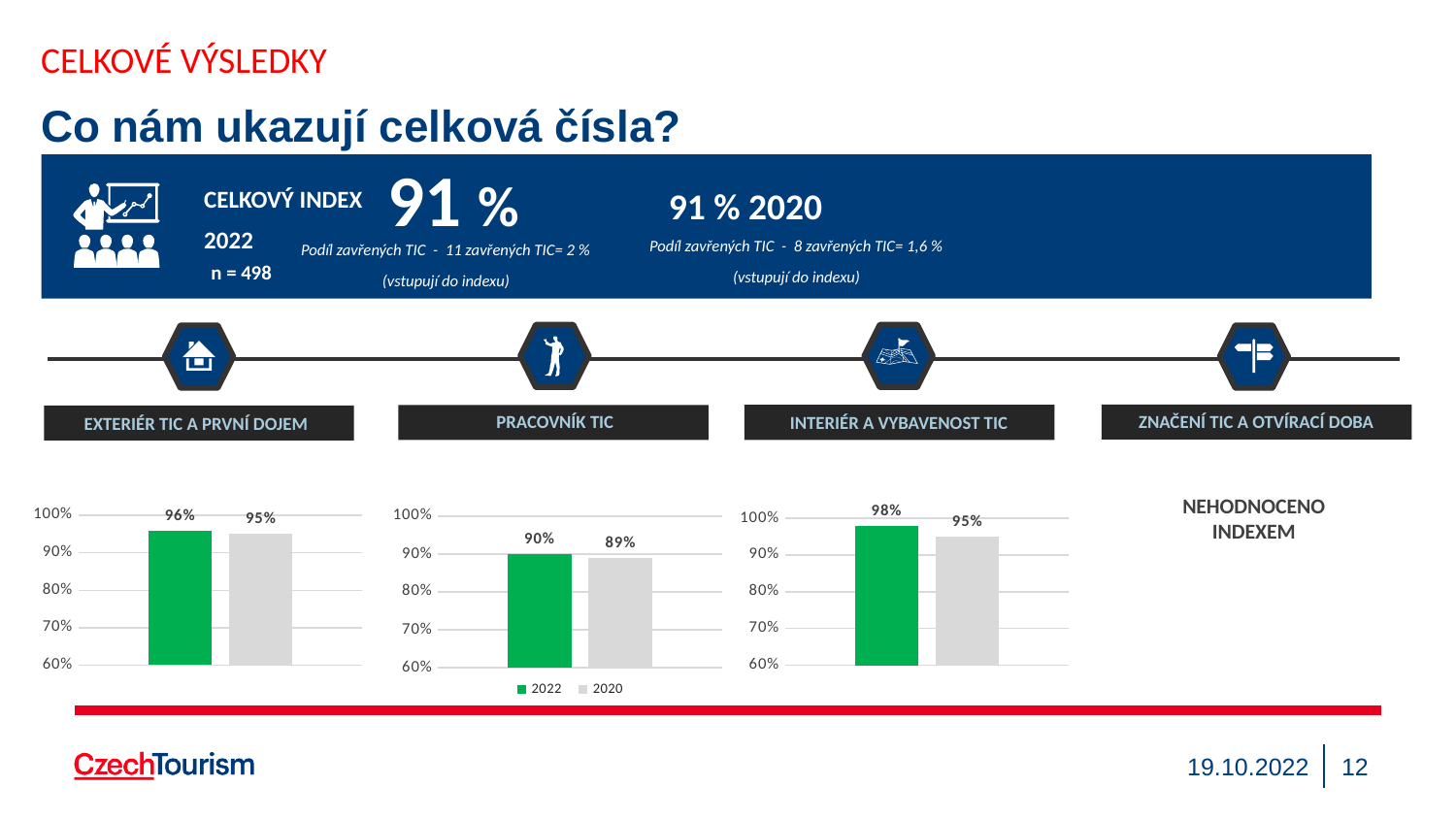

CELKOVÉ VÝSLEDKY
# Co nám ukazují celková čísla?
91 %

91 % 2020
CELKOVÝ INDEX
2022

Podíl zavřených TIC  -  8 zavřených TIC= 1,6 %
(vstupují do indexu)
Podíl zavřených TIC  -  11 zavřených TIC= 2 %
(vstupují do indexu)
n = 498

ZNAČENÍ TIC A OTVÍRACÍ DOBA

INTERIÉR A VYBAVENOST TIC

PRACOVNÍK TIC

EXTERIÉR TIC A PRVNÍ DOJEM
NEHODNOCENO INDEXEM

### Chart

| Category | 22 | 2020 |
|---|---|---|
| Kategorie 1 | 0.98 | 0.95 |

### Chart

| Category | 22 | 20 |
|---|---|---|
| Kategorie 1 | 0.96 | 0.95 |

### Chart

| Category | 2022 | 2020 |
|---|---|---|
| Kategorie 1 | 0.9 | 0.89 |